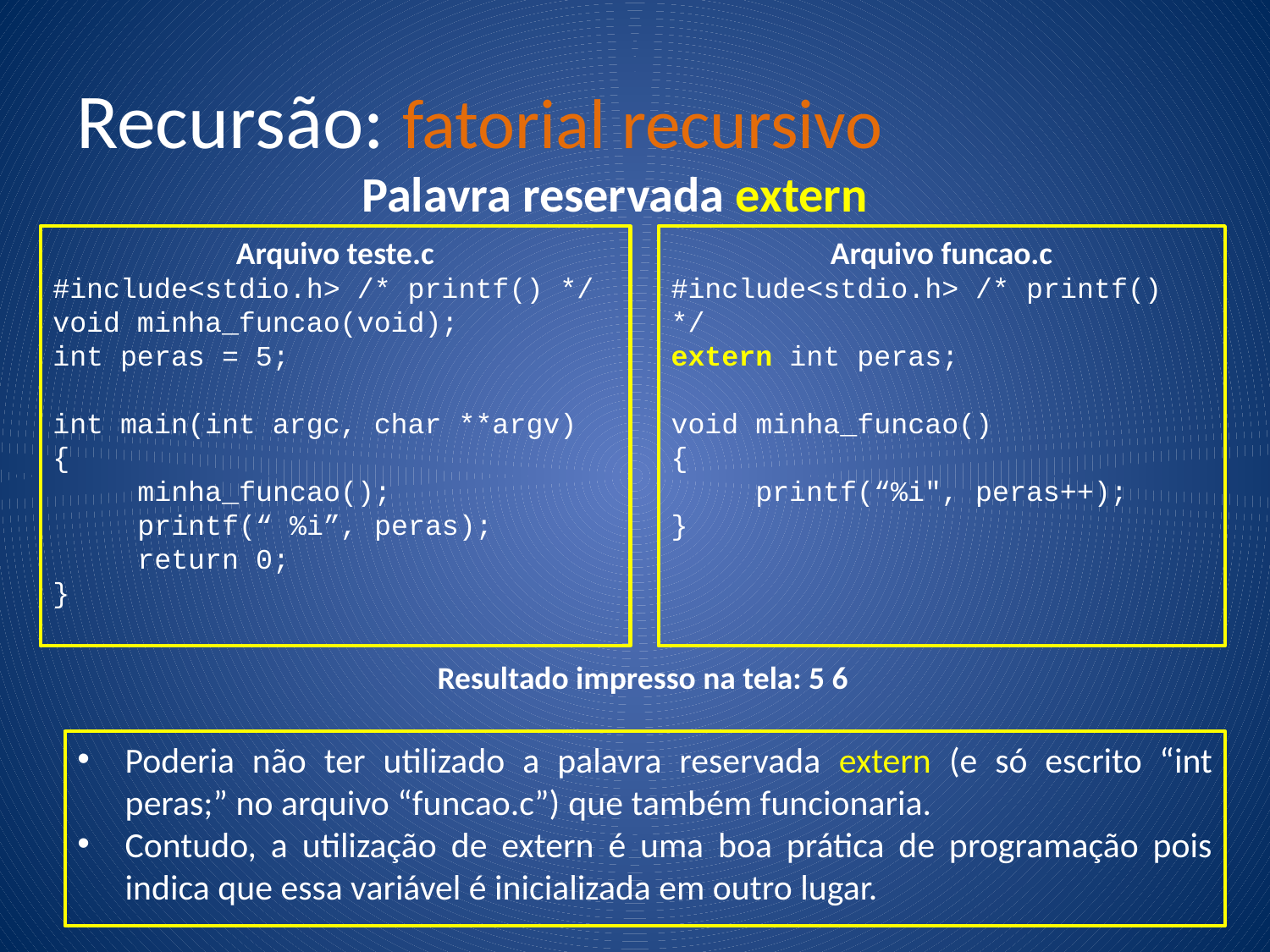

# Recursão: fatorial recursivo
Palavra reservada extern
Arquivo teste.c
#include<stdio.h> /* printf() */
void minha_funcao(void);
int peras = 5;

int main(int argc, char **argv)
{
     minha_funcao();
     printf(“ %i”, peras);
     return 0;
}
Arquivo funcao.c
#include<stdio.h> /* printf() */
extern int peras;

void minha_funcao()
{
     printf(“%i", peras++);
}
Resultado impresso na tela: 5 6

Poderia não ter utilizado a palavra reservada extern (e só escrito “int peras;” no arquivo “funcao.c”) que também funcionaria.
Contudo, a utilização de extern é uma boa prática de programação pois indica que essa variável é inicializada em outro lugar.